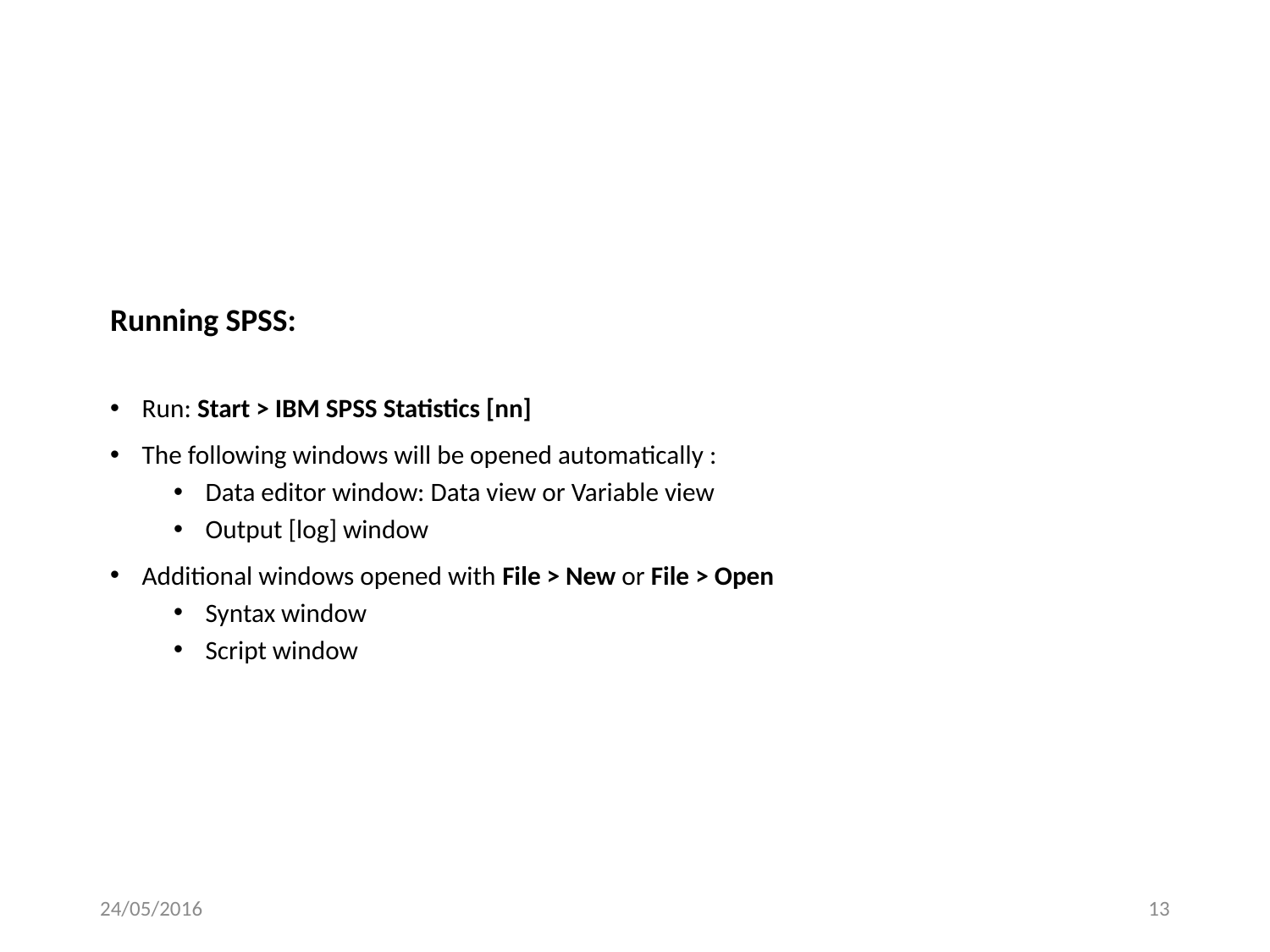

# Running SPSS:
Run: Start > IBM SPSS Statistics [nn]
The following windows will be opened automatically :
Data editor window: Data view or Variable view
Output [log] window
Additional windows opened with File > New or File > Open
Syntax window
Script window
24/05/2016
13